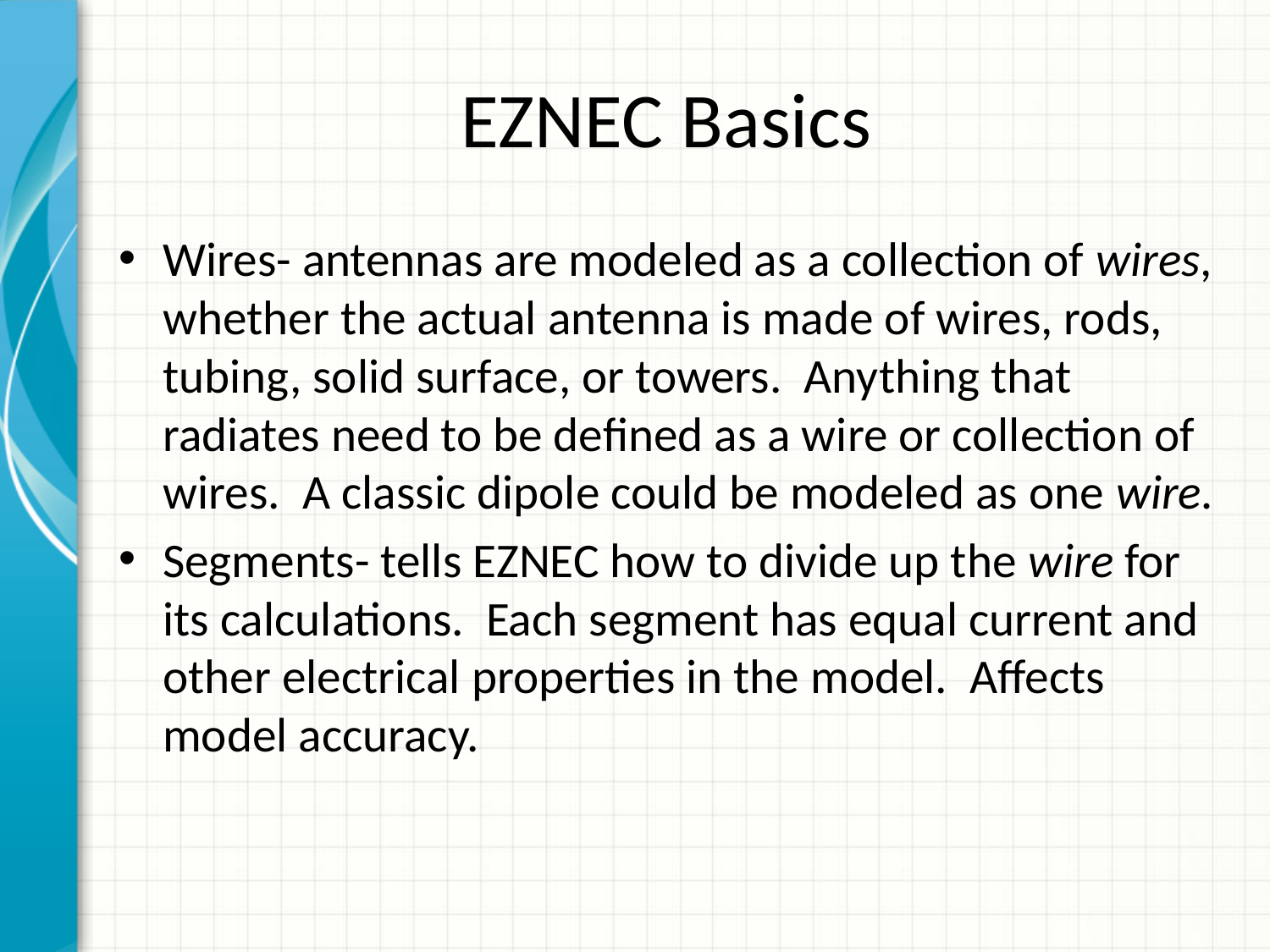

# EZNEC Basics
Wires- antennas are modeled as a collection of wires, whether the actual antenna is made of wires, rods, tubing, solid surface, or towers.  Anything that radiates need to be defined as a wire or collection of wires.  A classic dipole could be modeled as one wire.
Segments- tells EZNEC how to divide up the wire for its calculations.  Each segment has equal current and other electrical properties in the model.  Affects model accuracy.